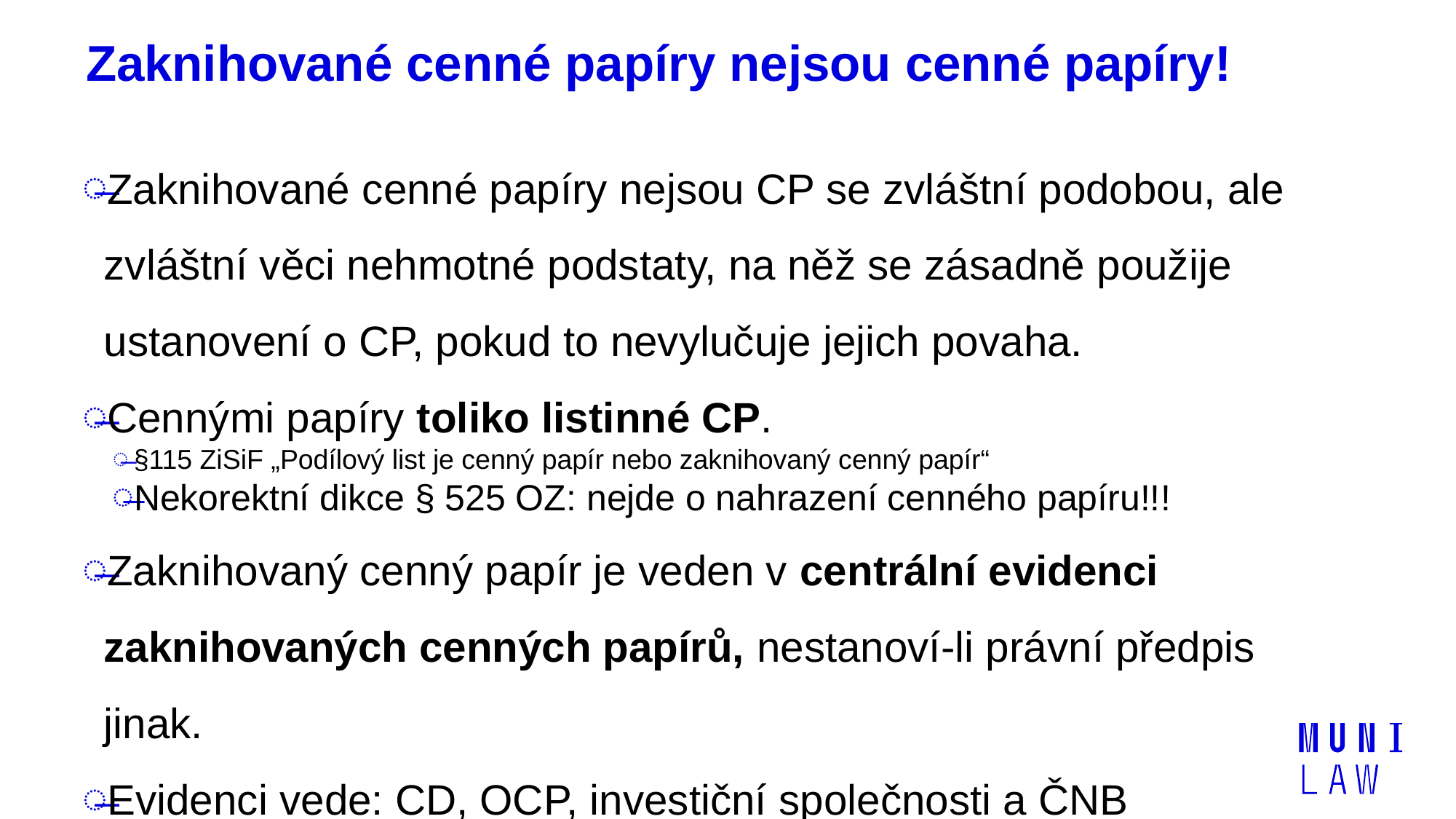

# Zaknihované cenné papíry nejsou cenné papíry!
Zaknihované cenné papíry nejsou CP se zvláštní podobou, ale zvláštní věci nehmotné podstaty, na něž se zásadně použije ustanovení o CP, pokud to nevylučuje jejich povaha.
Cennými papíry toliko listinné CP.
§115 ZiSiF „Podílový list je cenný papír nebo zaknihovaný cenný papír“
Nekorektní dikce § 525 OZ: nejde o nahrazení cenného papíru!!!
Zaknihovaný cenný papír je veden v centrální evidenci zaknihovaných cenných papírů, nestanoví-li právní předpis jinak.
Evidenci vede: CD, OCP, investiční společnosti a ČNB